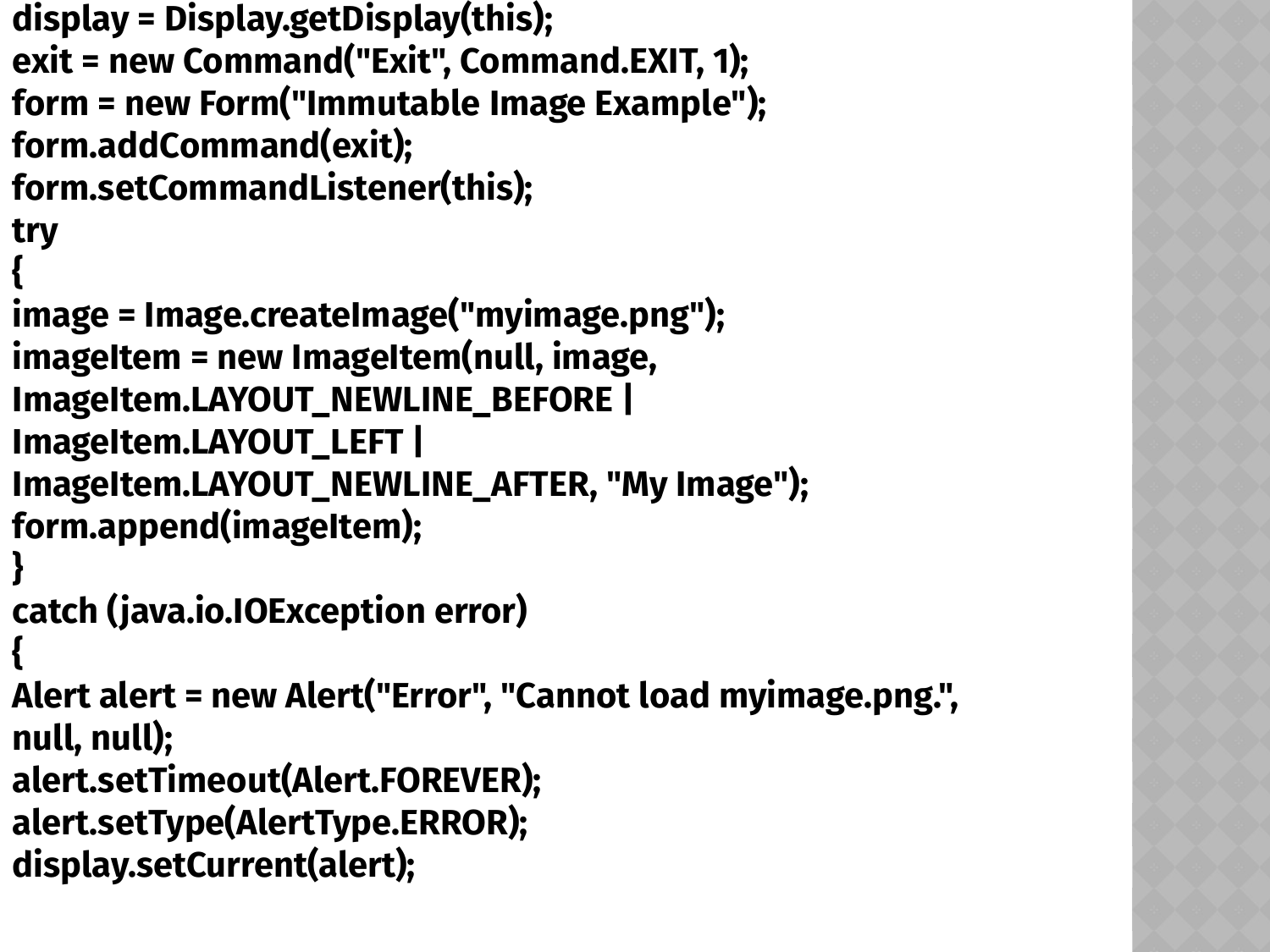

display = Display.getDisplay(this);
exit = new Command("Exit", Command.EXIT, 1);
form = new Form("Immutable Image Example");
form.addCommand(exit);
form.setCommandListener(this);
try
{
image = Image.createImage("myimage.png");
imageItem = new ImageItem(null, image,
ImageItem.LAYOUT_NEWLINE_BEFORE |
ImageItem.LAYOUT_LEFT |
ImageItem.LAYOUT_NEWLINE_AFTER, "My Image");
form.append(imageItem);
}
catch (java.io.IOException error)
{
Alert alert = new Alert("Error", "Cannot load myimage.png.",
null, null);
alert.setTimeout(Alert.FOREVER);
alert.setType(AlertType.ERROR);
display.setCurrent(alert);